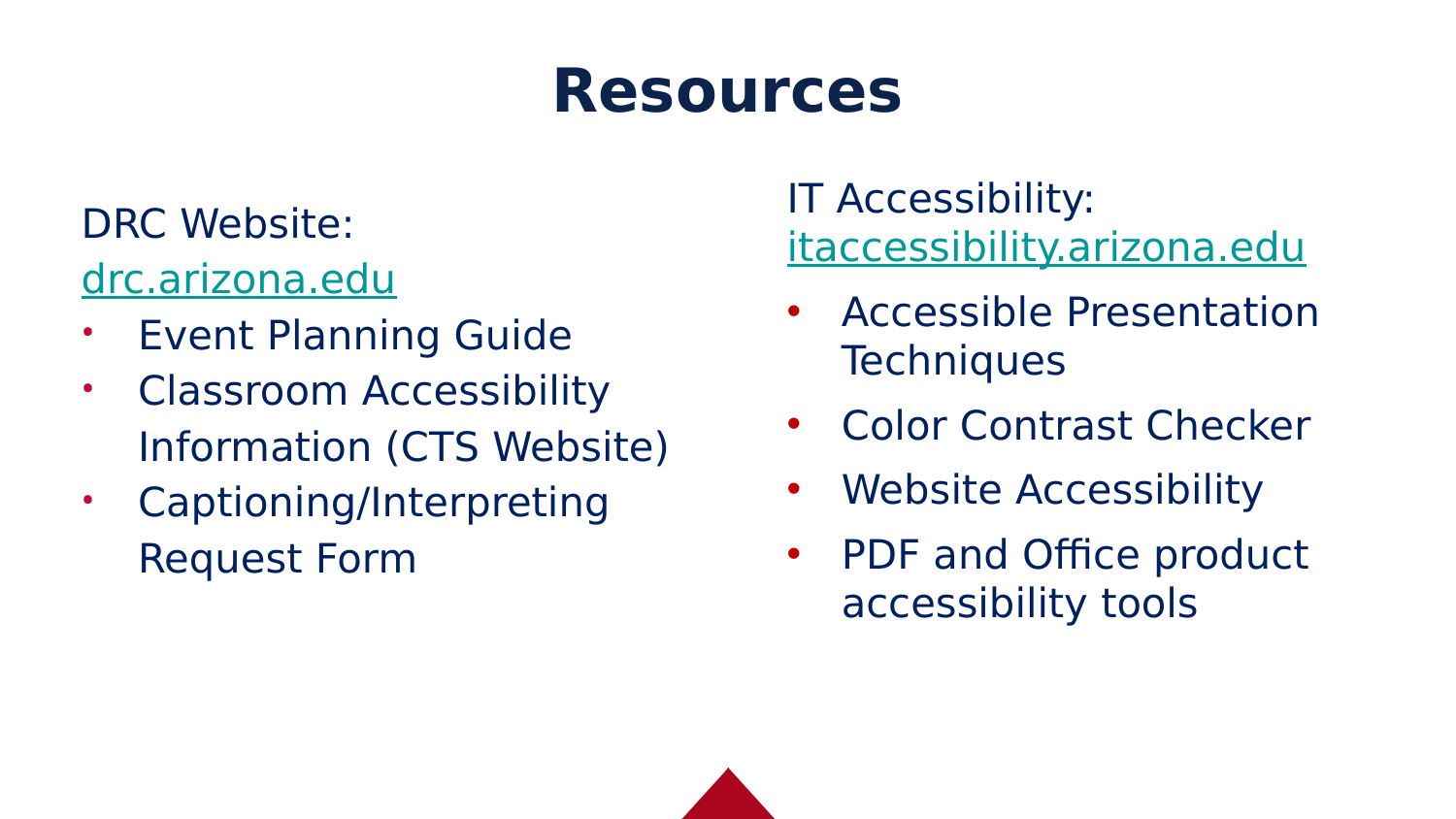

# Resources
IT Accessibility: itaccessibility.arizona.edu
Accessible Presentation Techniques
Color Contrast Checker
Website Accessibility
PDF and Office product accessibility tools

DRC Website:
drc.arizona.edu
Event Planning Guide
Classroom Accessibility Information (CTS Website)
Captioning/Interpreting Request Form